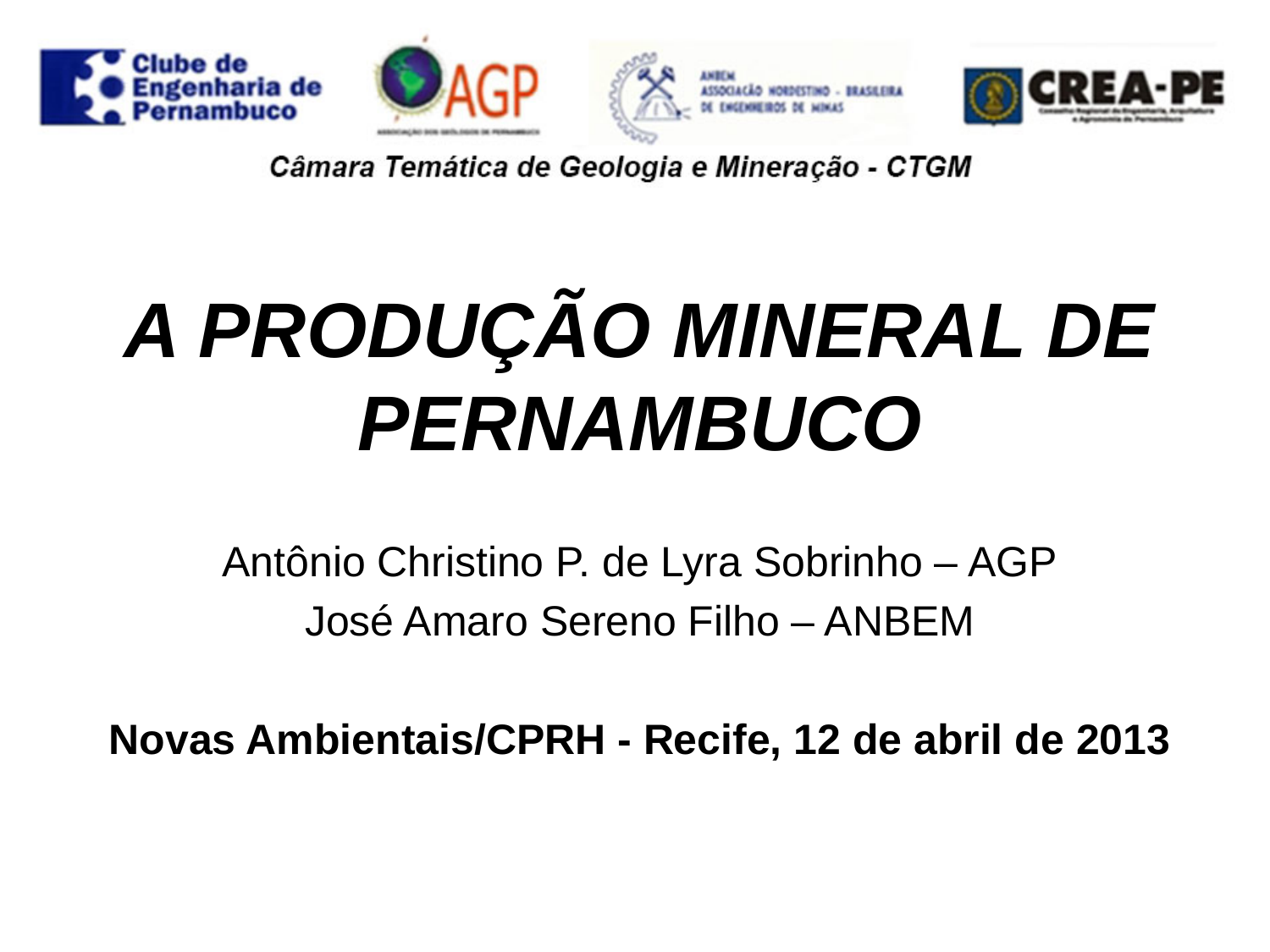

A PRODUÇÃO MINERAL DE PERNAMBUCO

Antônio Christino P. de Lyra Sobrinho – AGP
José Amaro Sereno Filho – ANBEM

Novas Ambientais/CPRH - Recife, 12 de abril de 2013